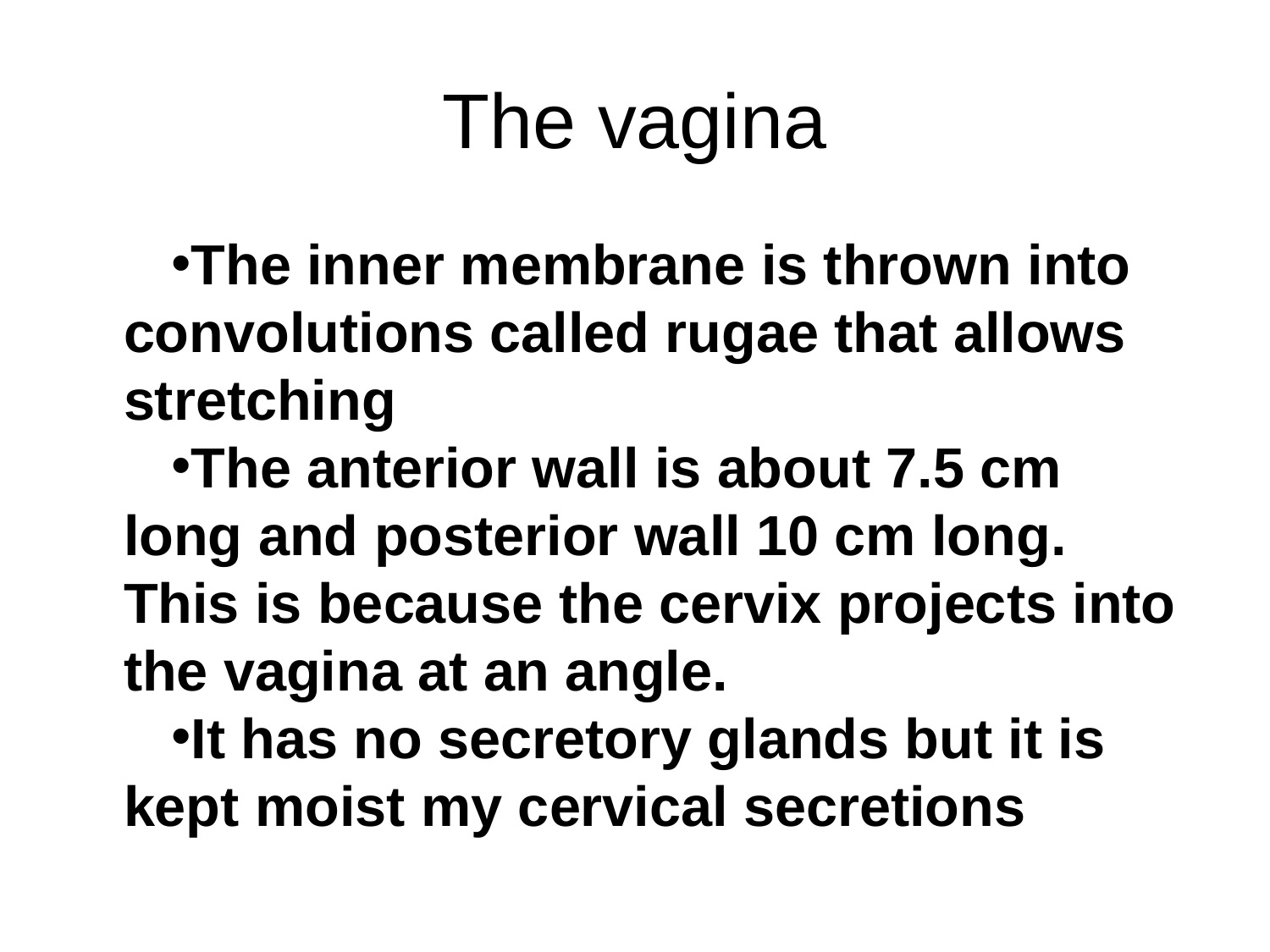

# The vagina
The inner membrane is thrown into convolutions called rugae that allows stretching
The anterior wall is about 7.5 cm long and posterior wall 10 cm long. This is because the cervix projects into the vagina at an angle.
It has no secretory glands but it is kept moist my cervical secretions